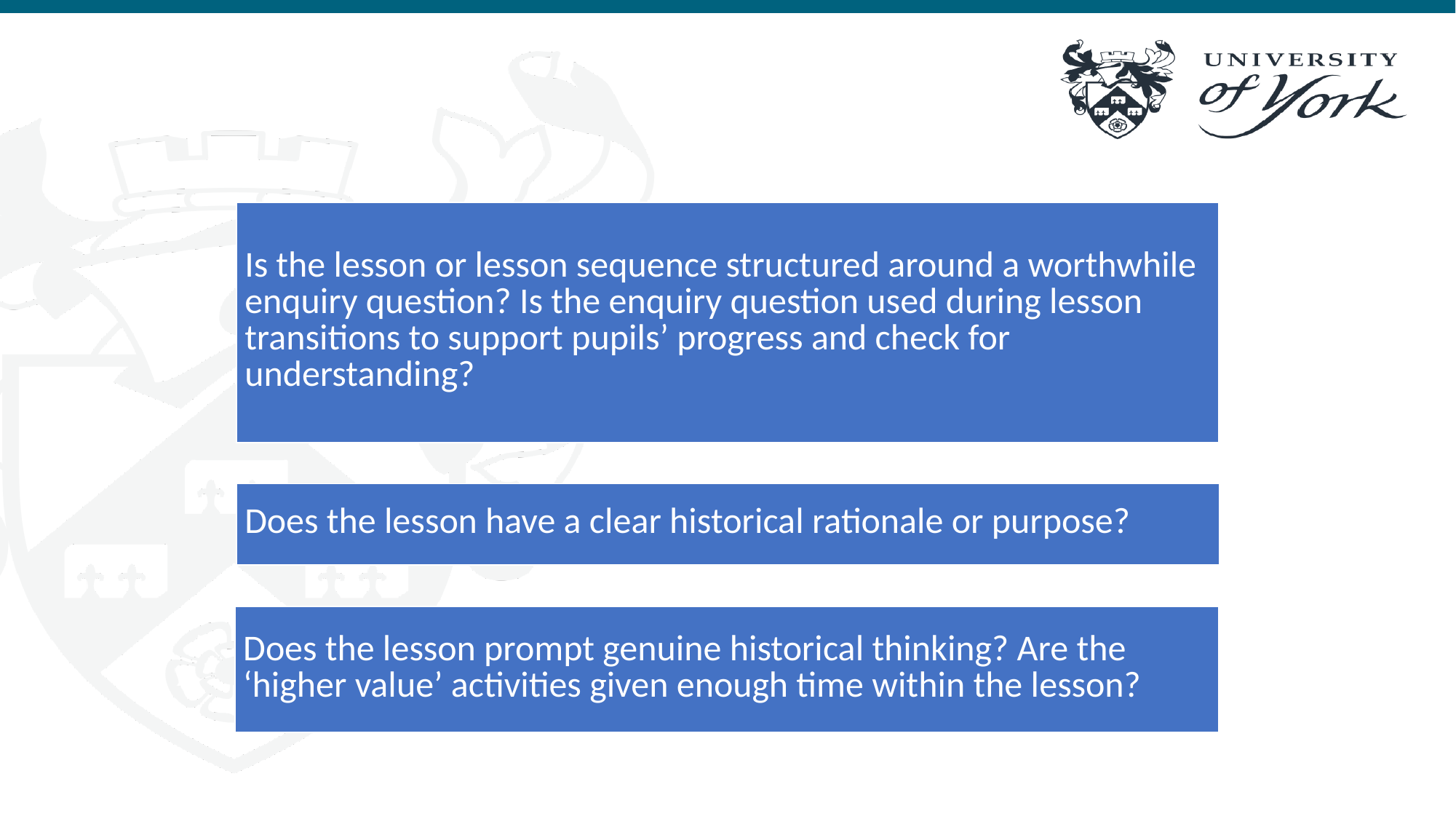

| Is the lesson or lesson sequence structured around a worthwhile enquiry question? Is the enquiry question used during lesson transitions to support pupils’ progress and check for understanding? |
| --- |
| Does the lesson have a clear historical rationale or purpose? |
| --- |
| Does the lesson prompt genuine historical thinking? Are the ‘higher value’ activities given enough time within the lesson? |
| --- |